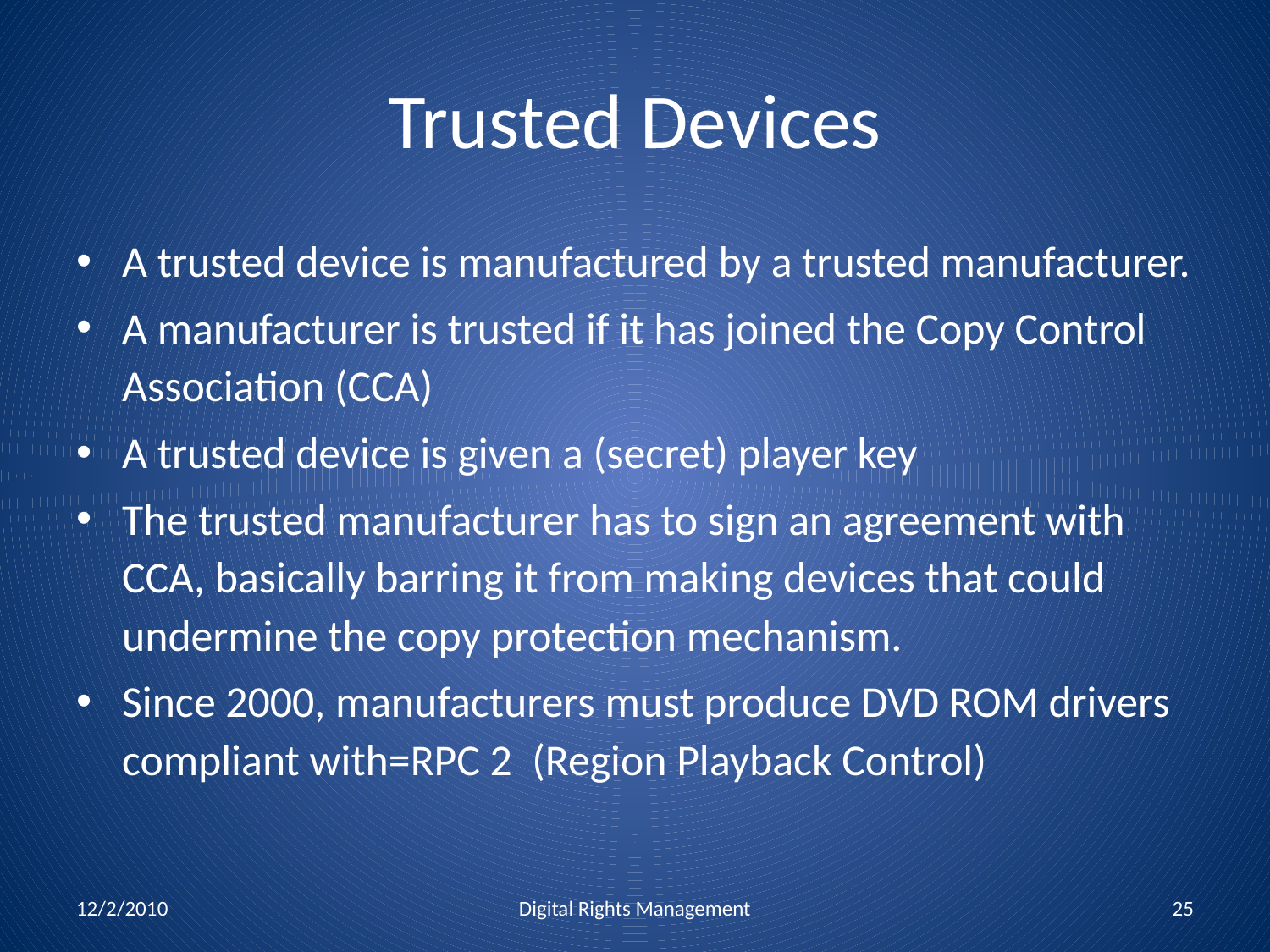

# Trusted Devices
A trusted device is manufactured by a trusted manufacturer.
A manufacturer is trusted if it has joined the Copy Control Association (CCA)
A trusted device is given a (secret) player key
The trusted manufacturer has to sign an agreement with CCA, basically barring it from making devices that could undermine the copy protection mechanism.
Since 2000, manufacturers must produce DVD ROM drivers compliant with=RPC 2  (Region Playback Control)
12/2/2010
Digital Rights Management
25